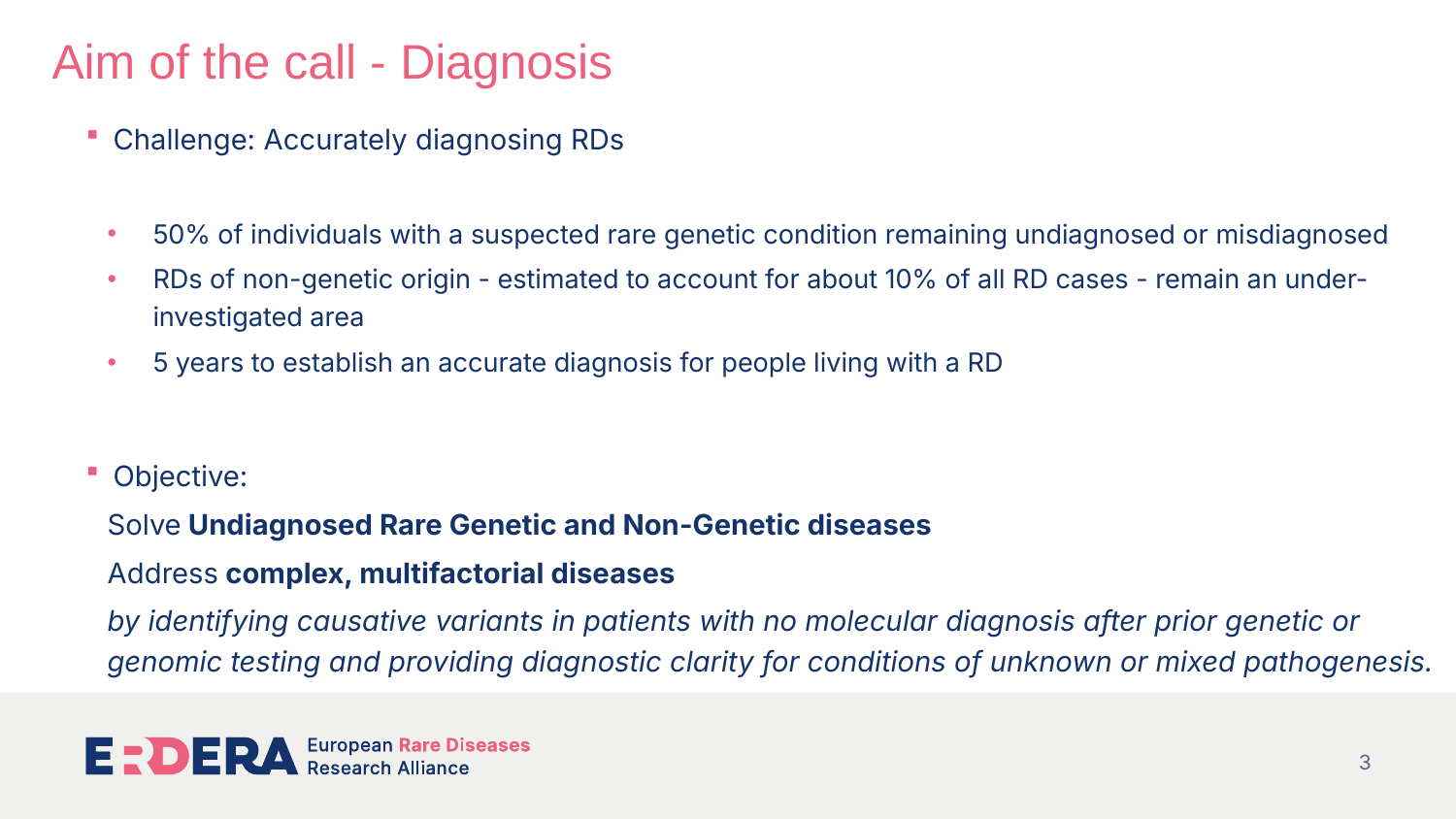

# Aim of the call - Diagnosis
Challenge: Accurately diagnosing RDs

50% of individuals with a suspected rare genetic condition remaining undiagnosed or misdiagnosed
RDs of non-genetic origin - estimated to account for about 10% of all RD cases - remain an under-investigated area
5 years to establish an accurate diagnosis for people living with a RD

Objective:
Solve Undiagnosed Rare Genetic and Non-Genetic diseases
Address complex, multifactorial diseases
by identifying causative variants in patients with no molecular diagnosis after prior genetic or genomic testing and providing diagnostic clarity for conditions of unknown or mixed pathogenesis.

3